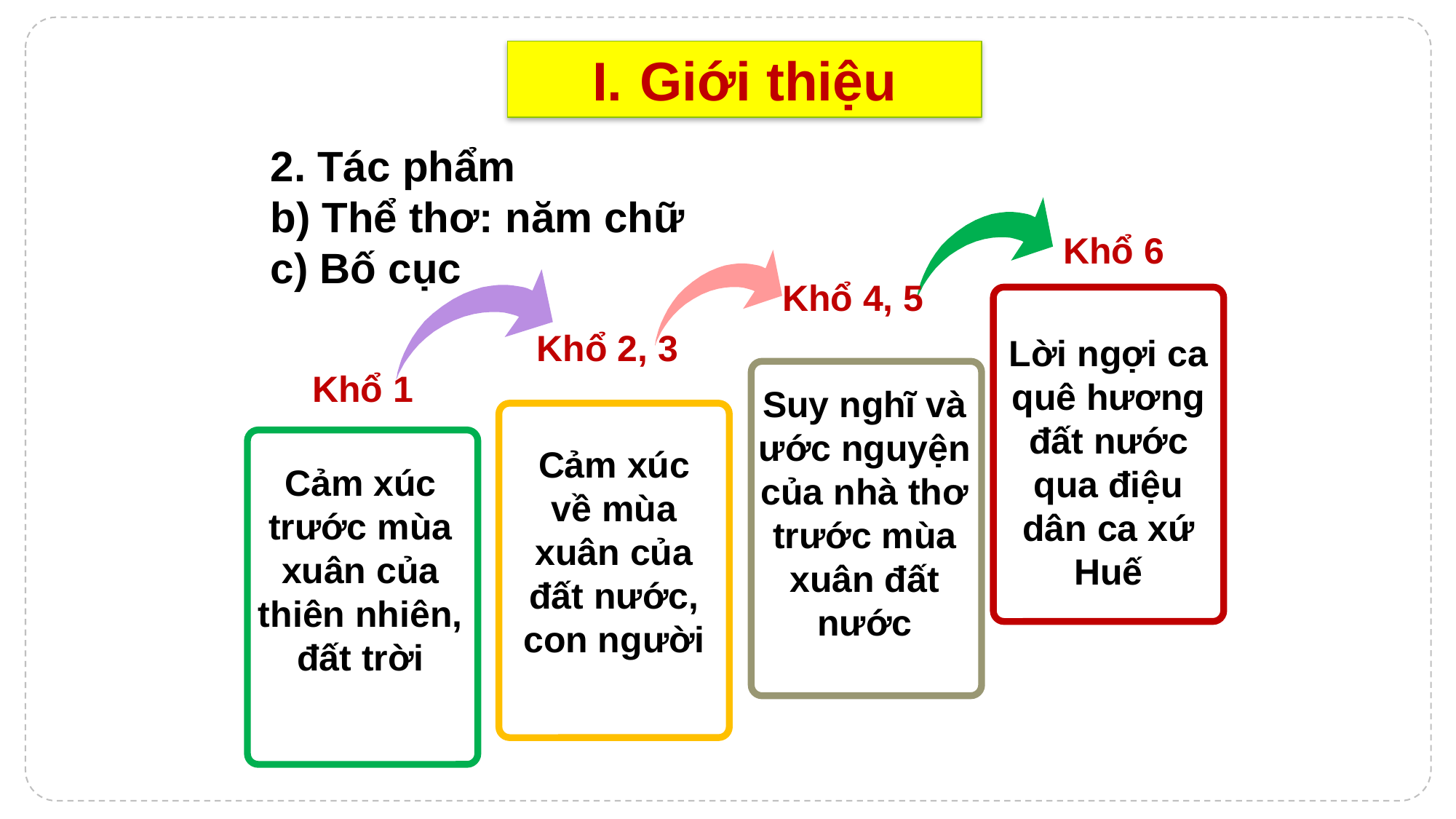

Giới thiệu
2. Tác phẩm
b) Thể thơ: năm chữ
c) Bố cục

Khổ 6

Khổ 4, 5

Khổ 2, 3
Lời ngợi ca quê hương đất nước qua điệu dân ca xứ Huế
Khổ 1

Suy nghĩ và ước nguyện của nhà thơ trước mùa xuân đất nước

Cảm xúc về mùa xuân của đất nước, con người
Cảm xúc trước mùa xuân của thiên nhiên, đất trời